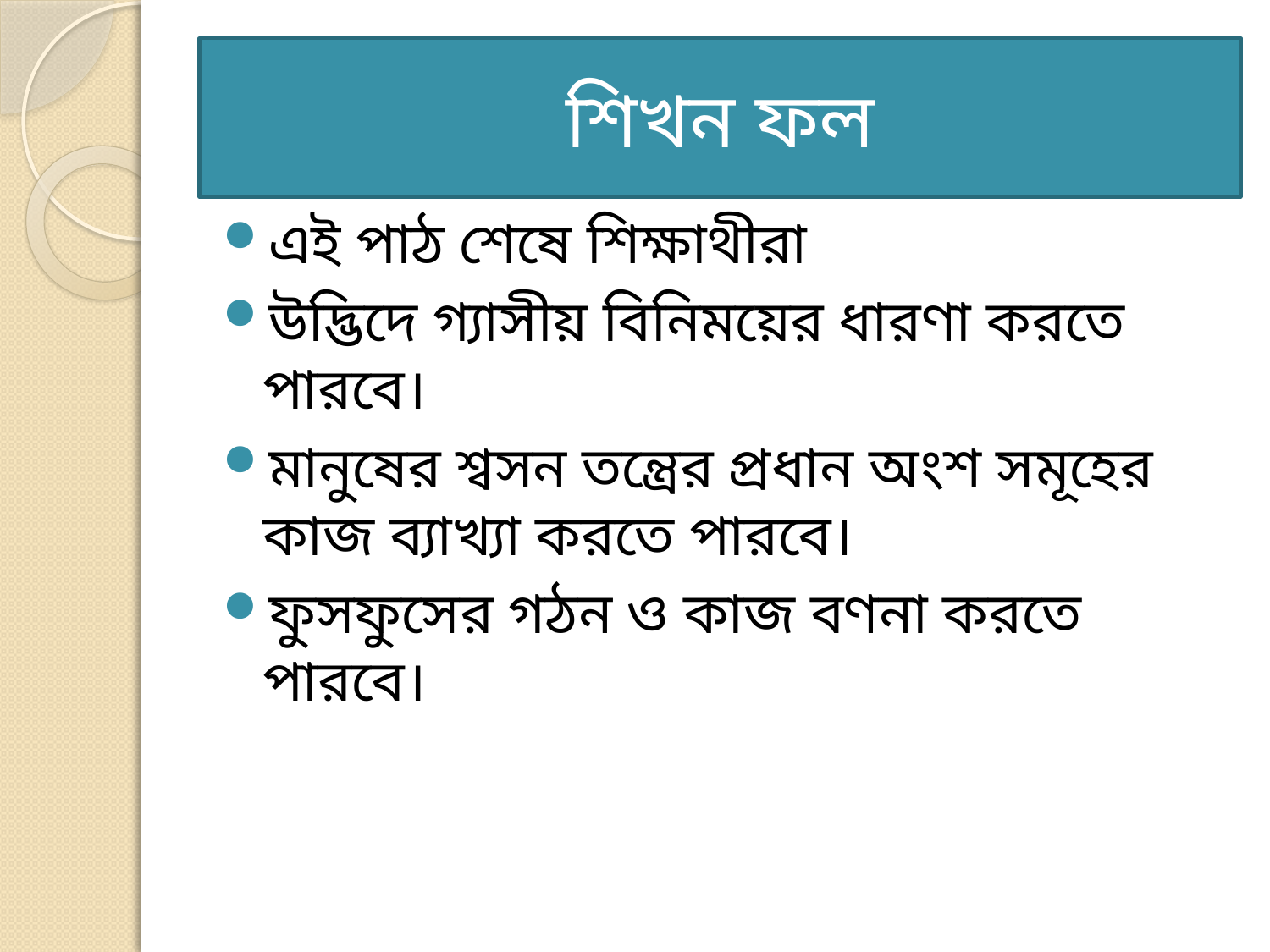

# শিখন ফল
এই পাঠ শেষে শিক্ষাথীরা
উদ্ভিদে গ্যাসীয় বিনিময়ের ধারণা করতে পারবে।
মানুষের শ্বসন তন্ত্রের প্রধান অংশ সমূহের কাজ ব্যাখ্যা করতে পারবে।
ফুসফুসের গঠন ও কাজ বণনা করতে পারবে।